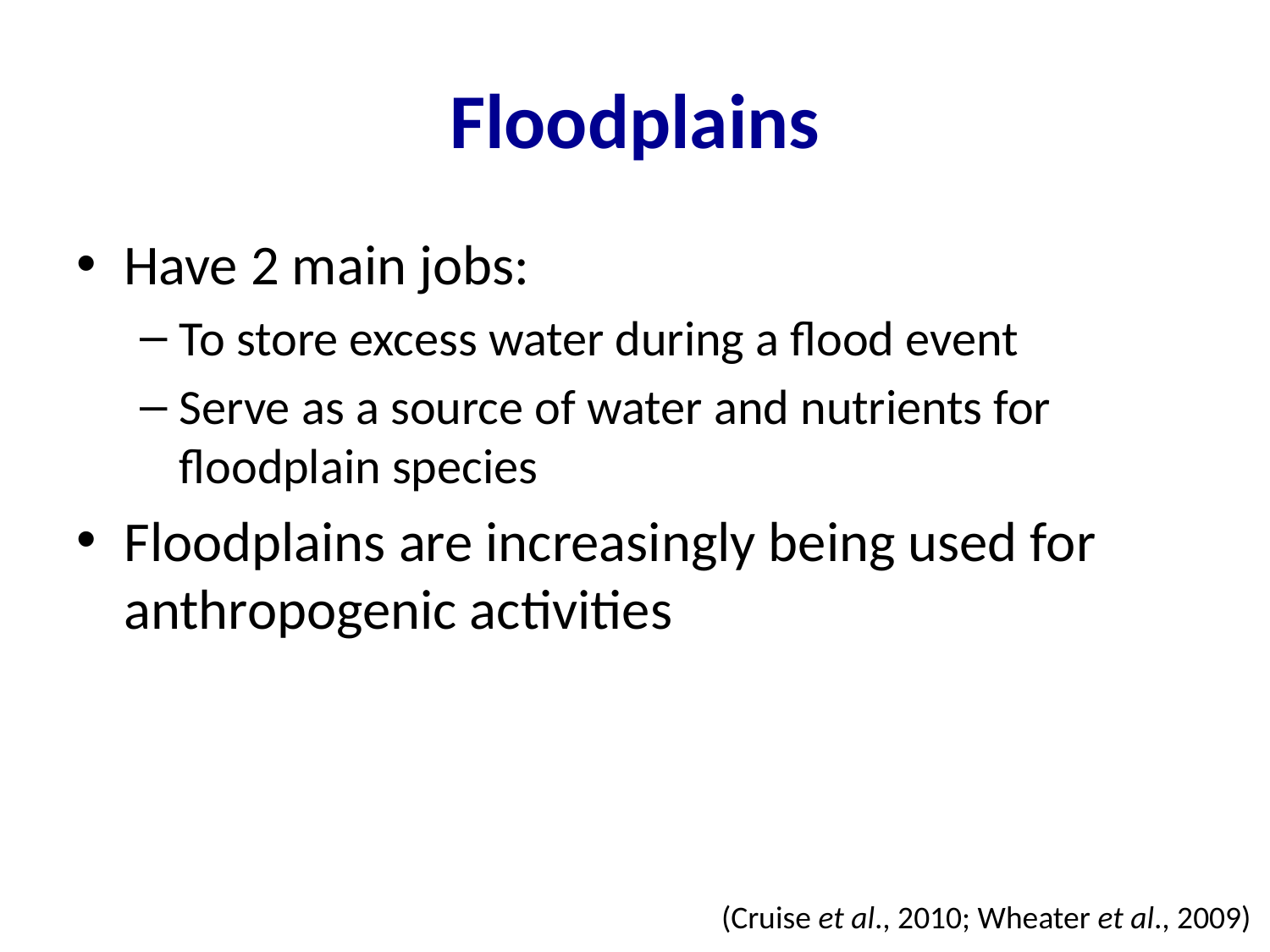

# Floodplains
Have 2 main jobs:
To store excess water during a flood event
Serve as a source of water and nutrients for floodplain species
Floodplains are increasingly being used for anthropogenic activities

(Cruise et al., 2010; Wheater et al., 2009)